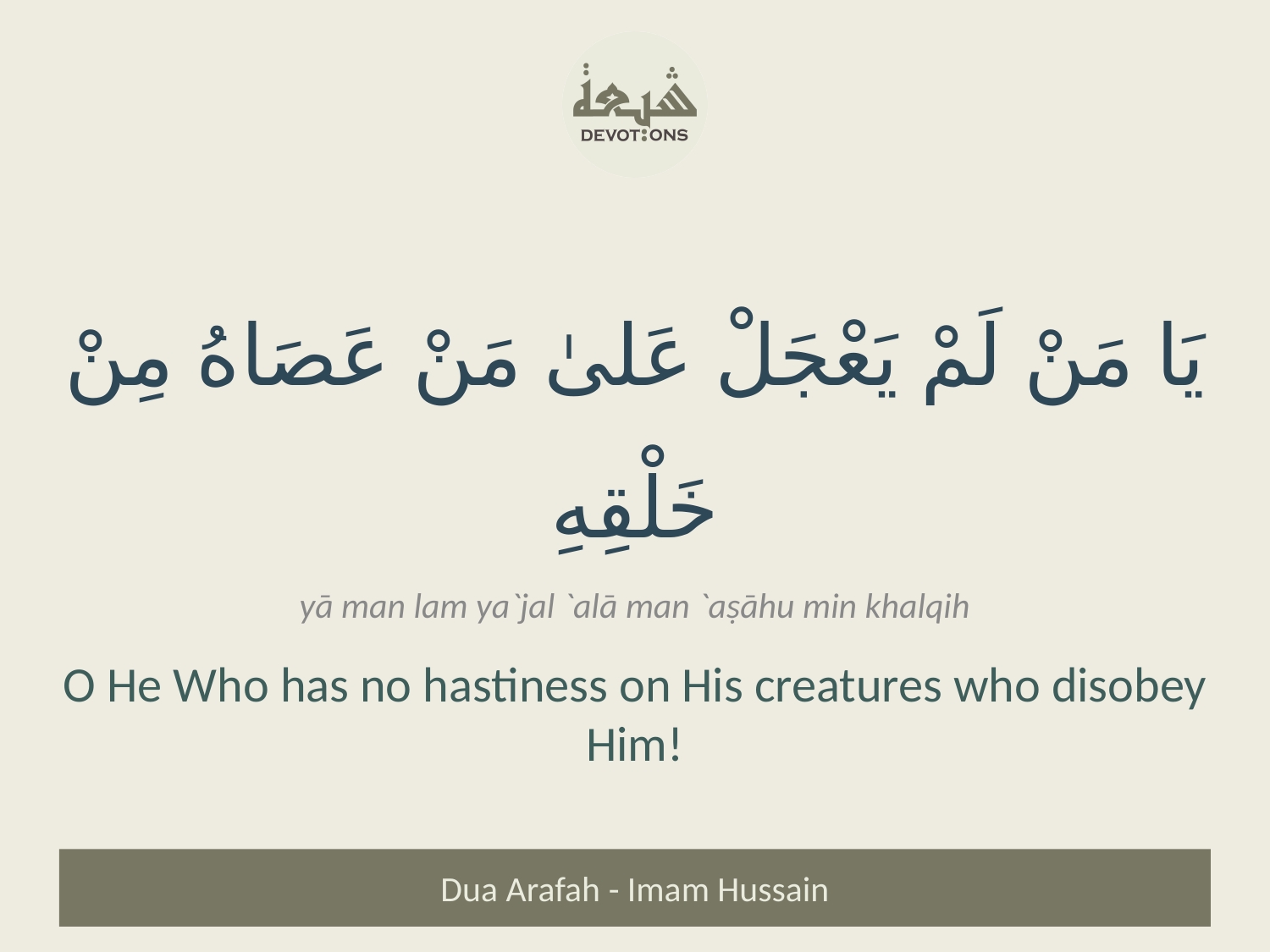

يَا مَنْ لَمْ يَعْجَلْ عَلىٰ مَنْ عَصَاهُ مِنْ خَلْقِهِ
yā man lam ya`jal `alā man `aṣāhu min khalqih
O He Who has no hastiness on His creatures who disobey Him!
Dua Arafah - Imam Hussain